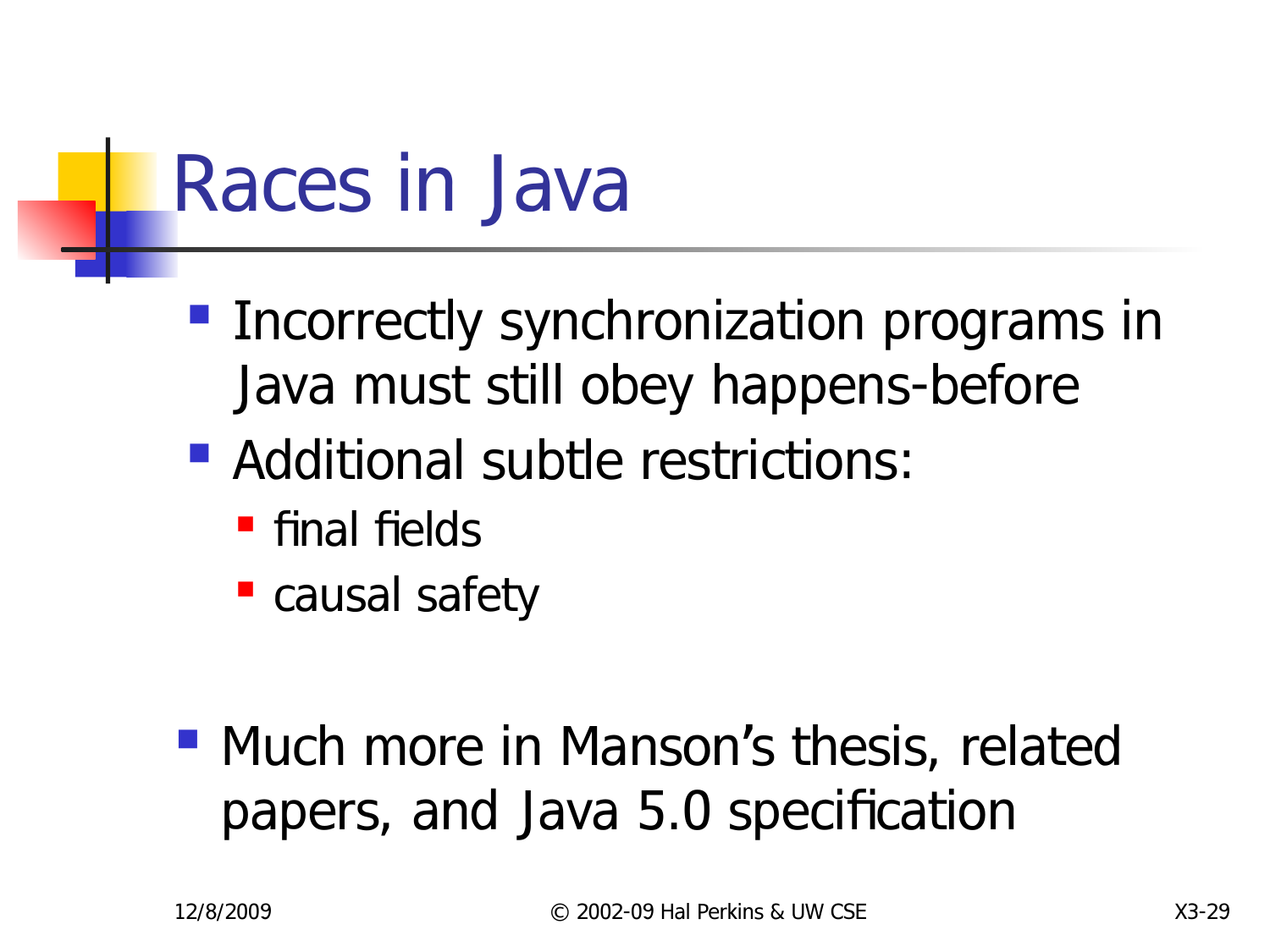

# Races in Java
Incorrectly synchronization programs in Java must still obey happens-before
Additional subtle restrictions:
final fields
causal safety

Much more in Manson’s thesis, related papers, and Java 5.0 specification
12/8/2009
© 2002-09 Hal Perkins & UW CSE
X3-29